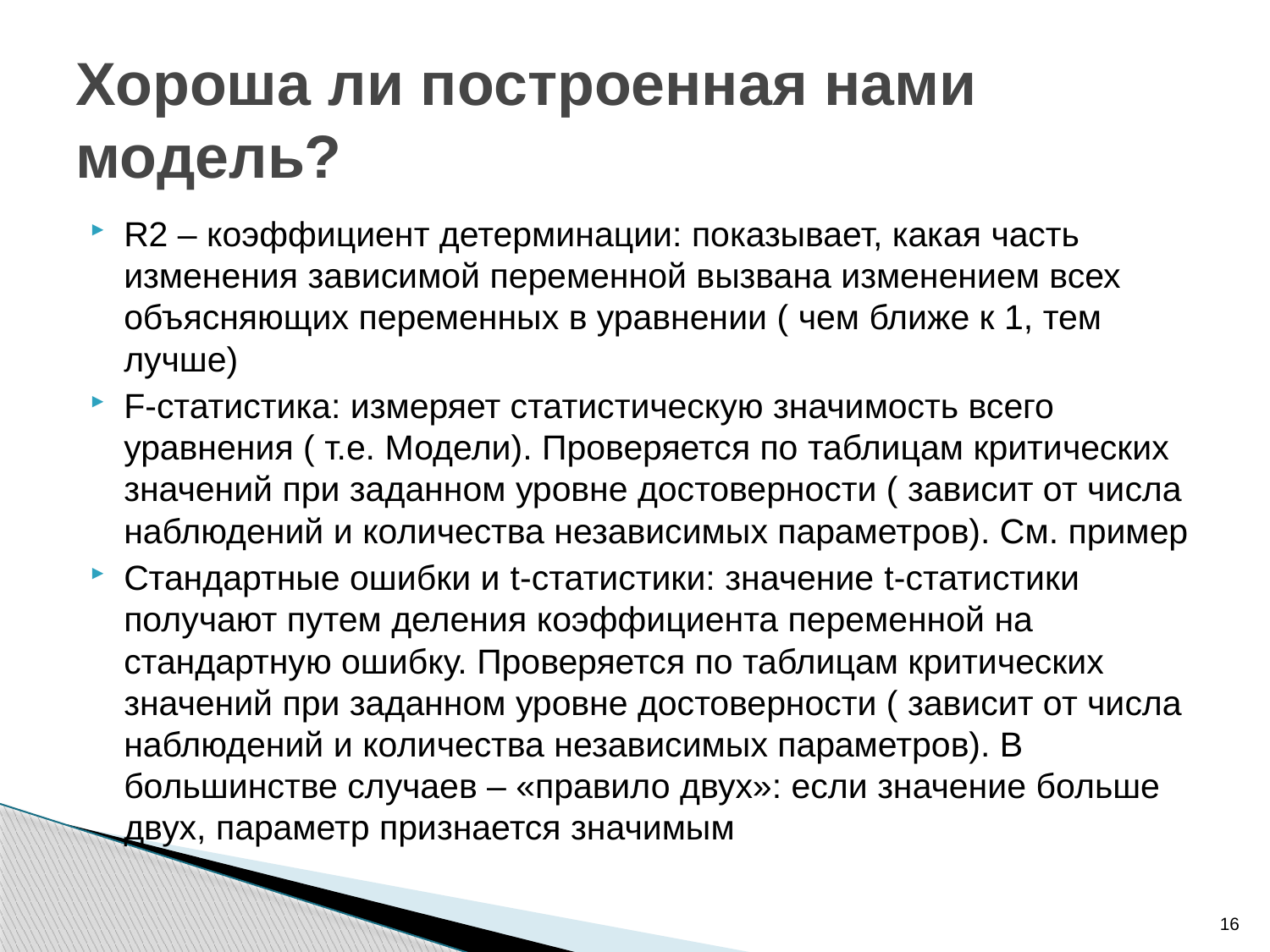

# Хороша ли построенная нами модель?
R2 – коэффициент детерминации: показывает, какая часть изменения зависимой переменной вызвана изменением всех объясняющих переменных в уравнении ( чем ближе к 1, тем лучше)
F-статистика: измеряет статистическую значимость всего уравнения ( т.е. Модели). Проверяется по таблицам критических значений при заданном уровне достоверности ( зависит от числа наблюдений и количества независимых параметров). См. пример
Стандартные ошибки и t-статистики: значение t-статистики получают путем деления коэффициента переменной на стандартную ошибку. Проверяется по таблицам критических значений при заданном уровне достоверности ( зависит от числа наблюдений и количества независимых параметров). В большинстве случаев – «правило двух»: если значение больше двух, параметр признается значимым

16